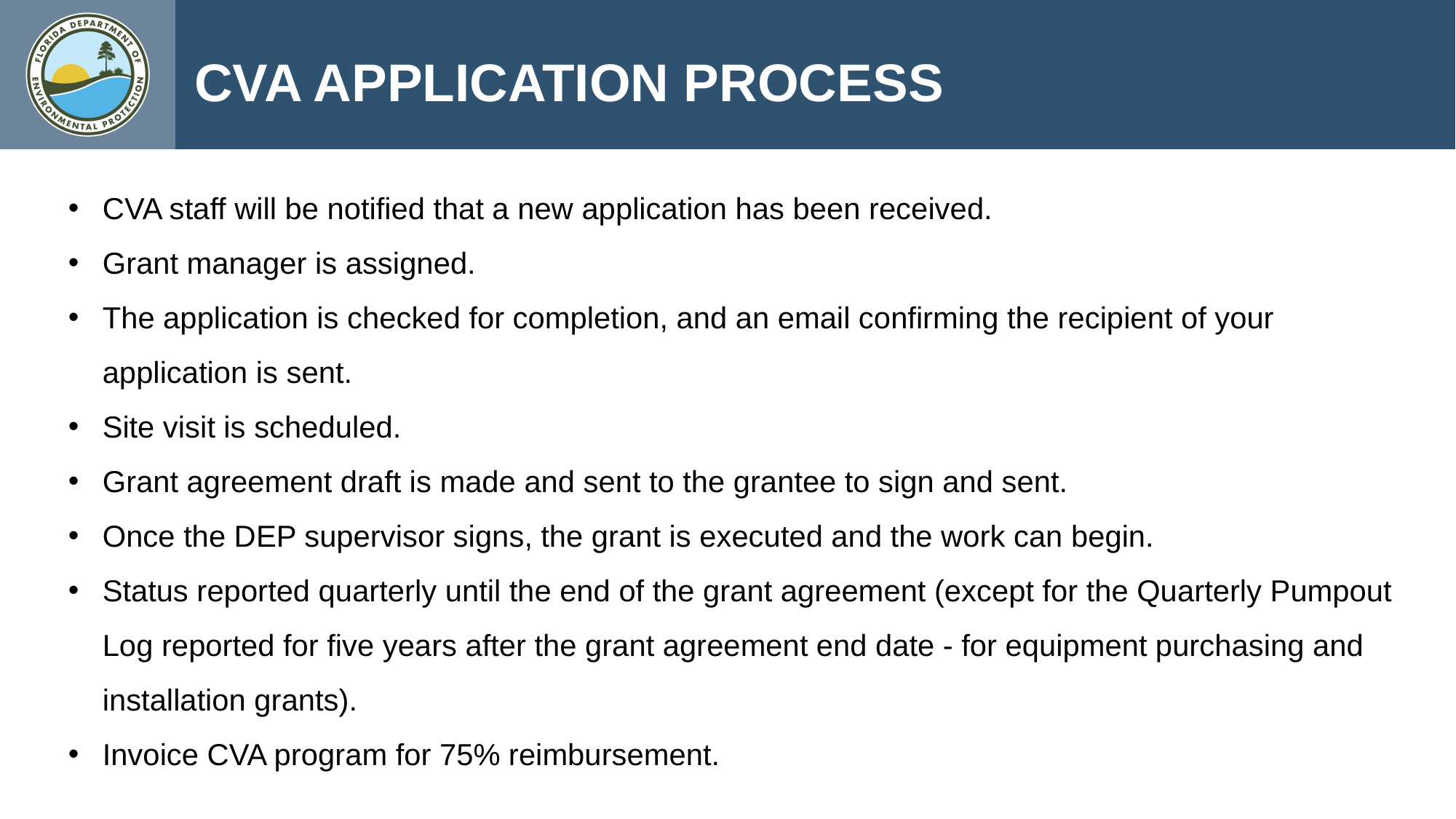

CVA APPLICATION PROCESS
CVA staff will be notified that a new application has been received.
Grant manager is assigned.
The application is checked for completion, and an email confirming the recipient of your application is sent.
Site visit is scheduled.
Grant agreement draft is made and sent to the grantee to sign and sent.
Once the DEP supervisor signs, the grant is executed and the work can begin.
Status reported quarterly until the end of the grant agreement (except for the Quarterly Pumpout Log reported for five years after the grant agreement end date - for equipment purchasing and installation grants).
Invoice CVA program for 75% reimbursement.